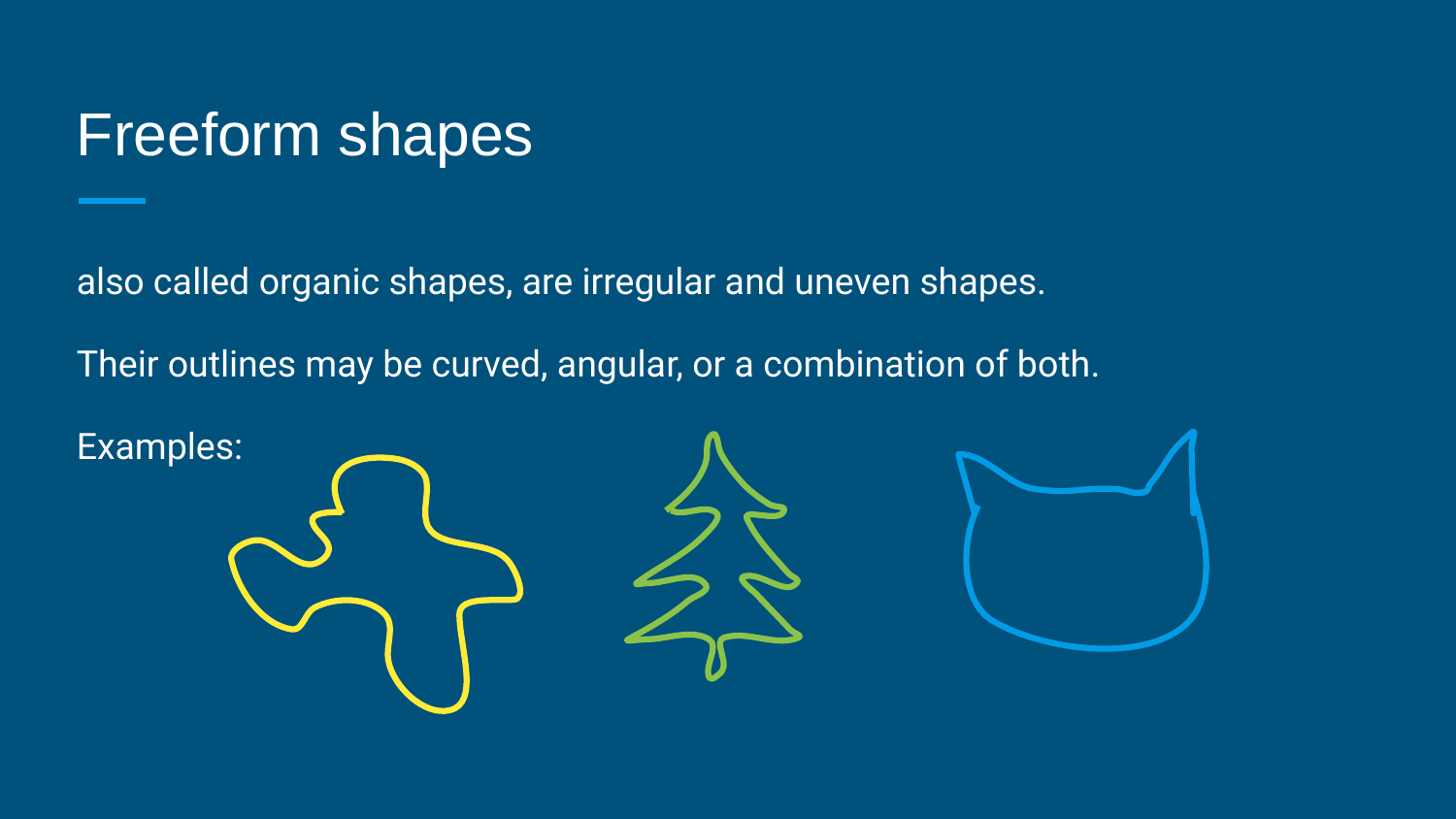

# Freeform shapes
also called organic shapes, are irregular and uneven shapes.
Their outlines may be curved, angular, or a combination of both.
Examples: